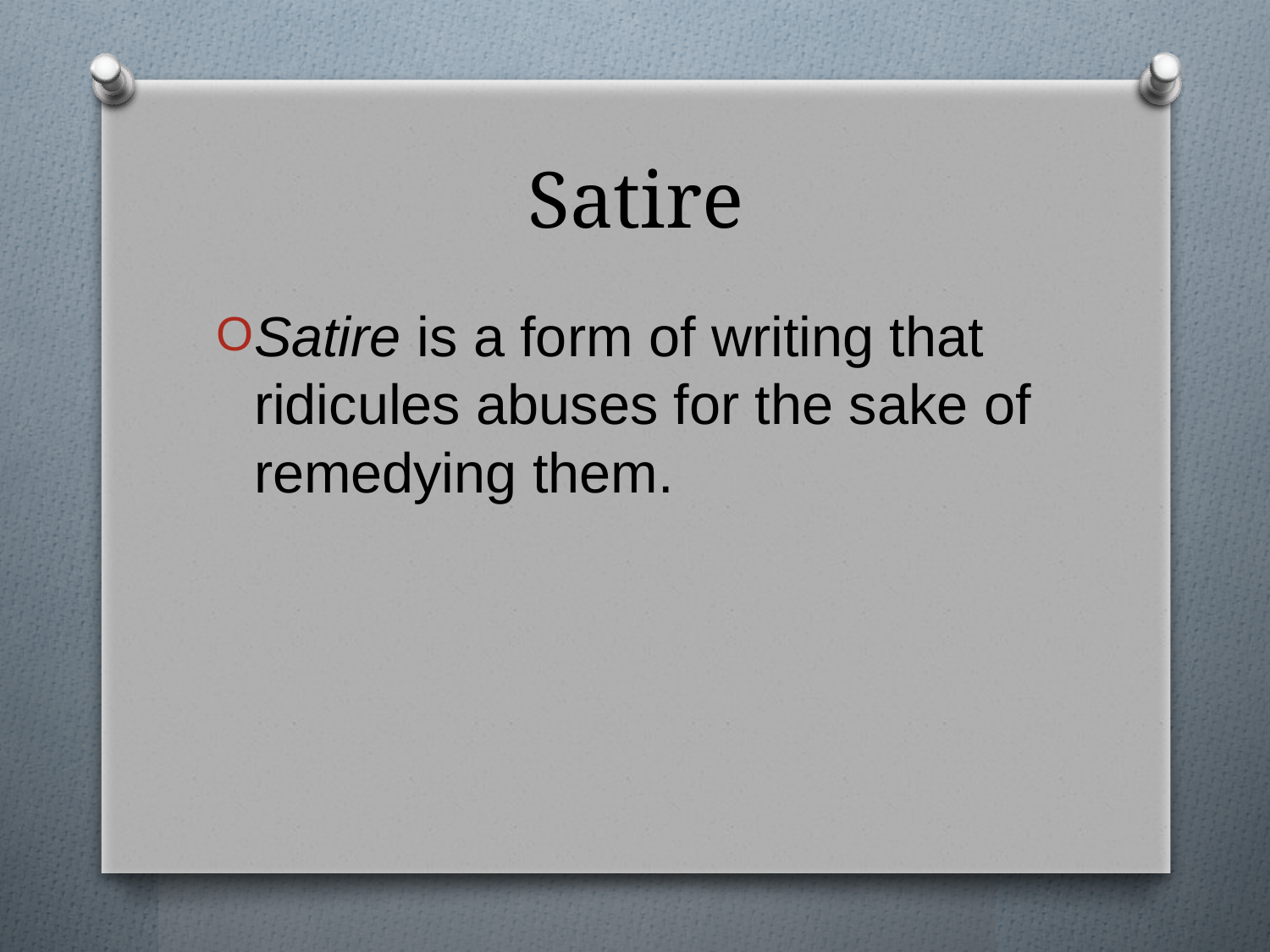

# Satire
Satire is a form of writing that ridicules abuses for the sake of remedying them.